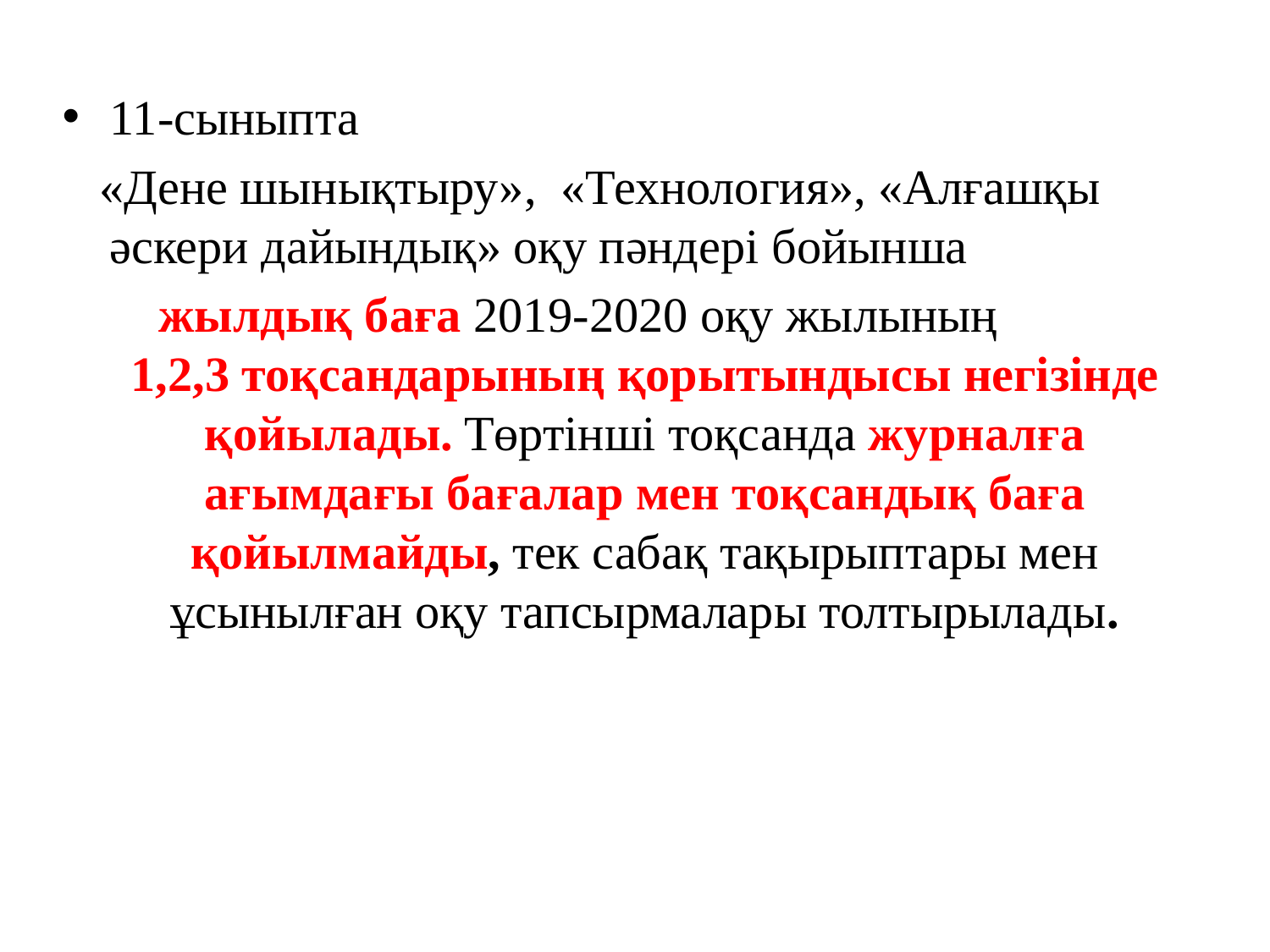

11-сыныпта
   «Дене шынықтыру»,  «Технология», «Алғашқы әскери дайындық» оқу пәндері бойынша
    жылдық баға 2019-2020 оқу жылының            1,2,3 тоқсандарының қорытындысы негізінде қойылады. Төртінші тоқсанда журналға ағымдағы бағалар мен тоқсандық баға қойылмайды, тек сабақ тақырыптары мен ұсынылған оқу тапсырмалары толтырылады.